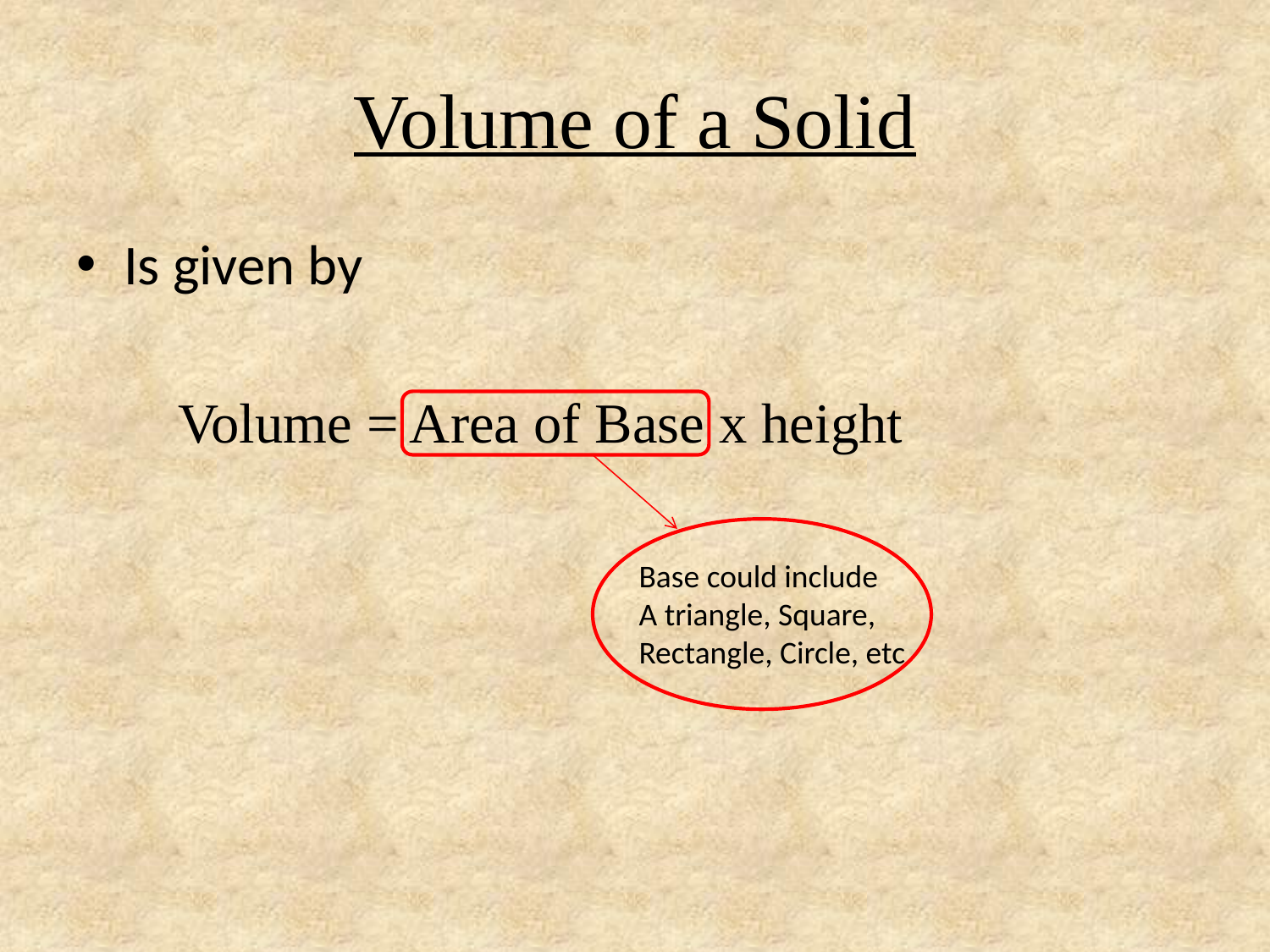

# Volume of a Solid
Is given by

        Volume = Area of Base x height

Base could include
A triangle, Square,
Rectangle, Circle, etc